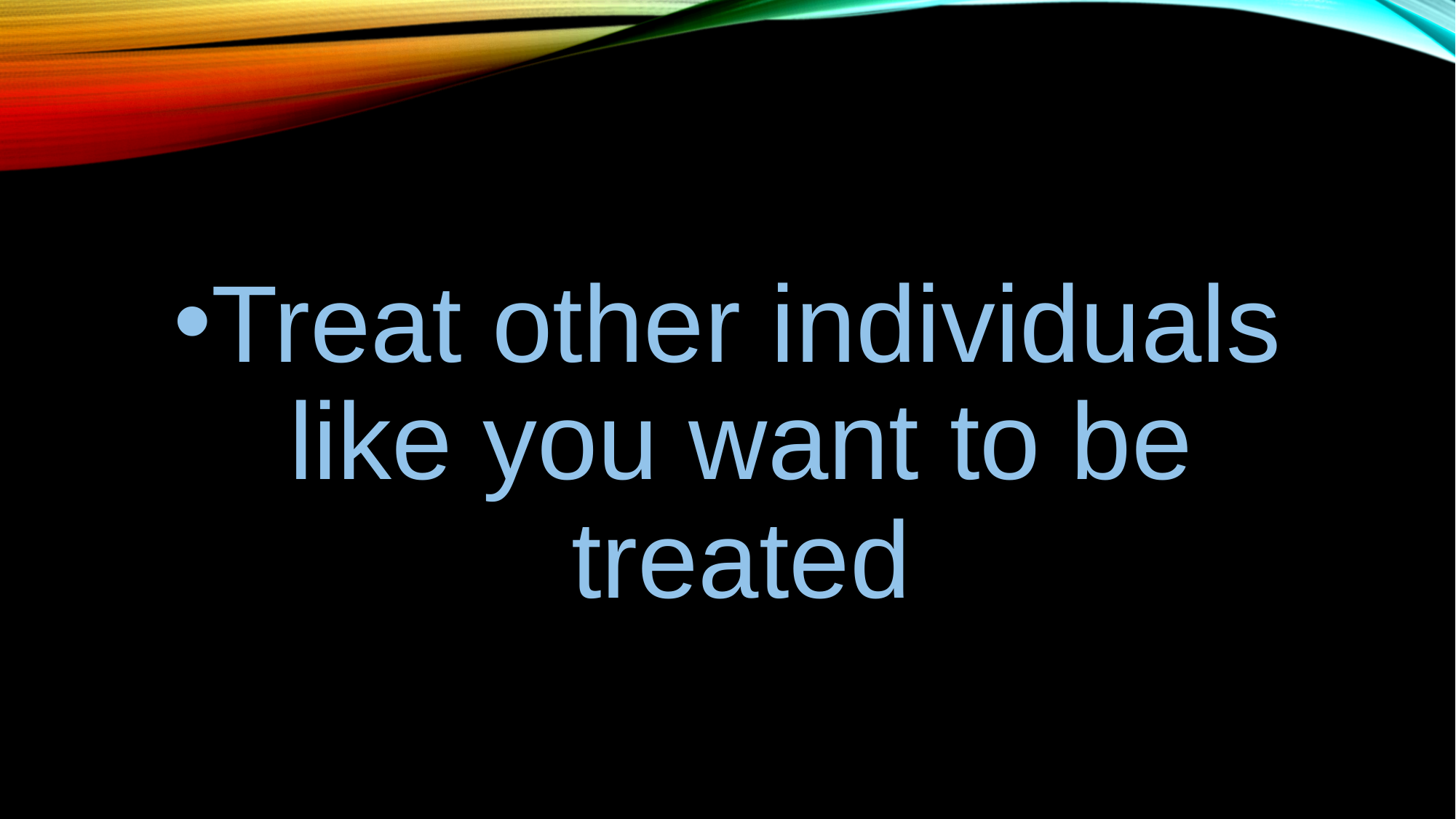

#
Treat other individuals like you want to be treated